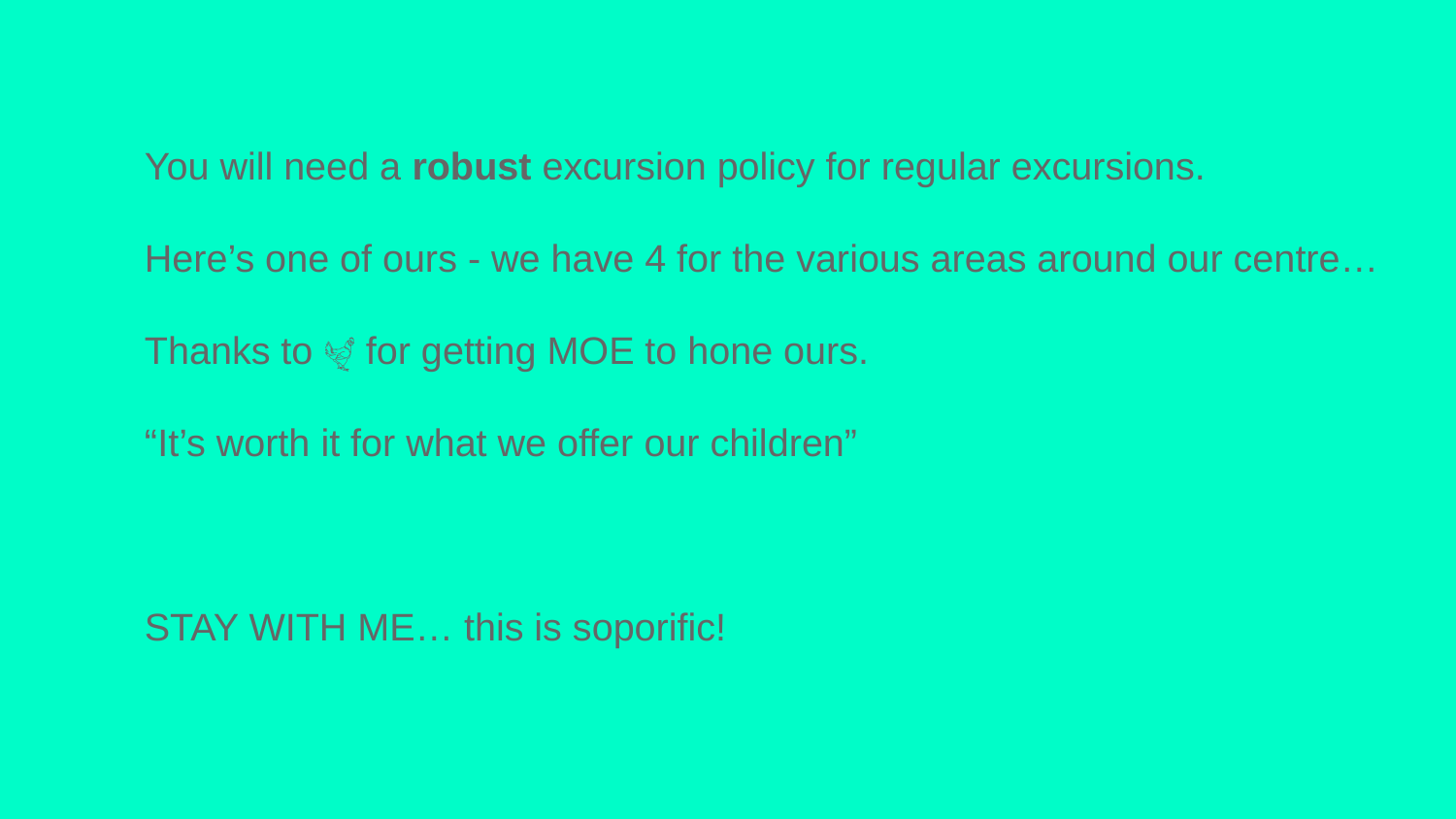

You will need a robust excursion policy for regular excursions.

Here’s one of ours - we have 4 for the various areas around our centre…

Thanks to 🐓 for getting MOE to hone ours.

“It’s worth it for what we offer our children”

STAY WITH ME… this is soporific!